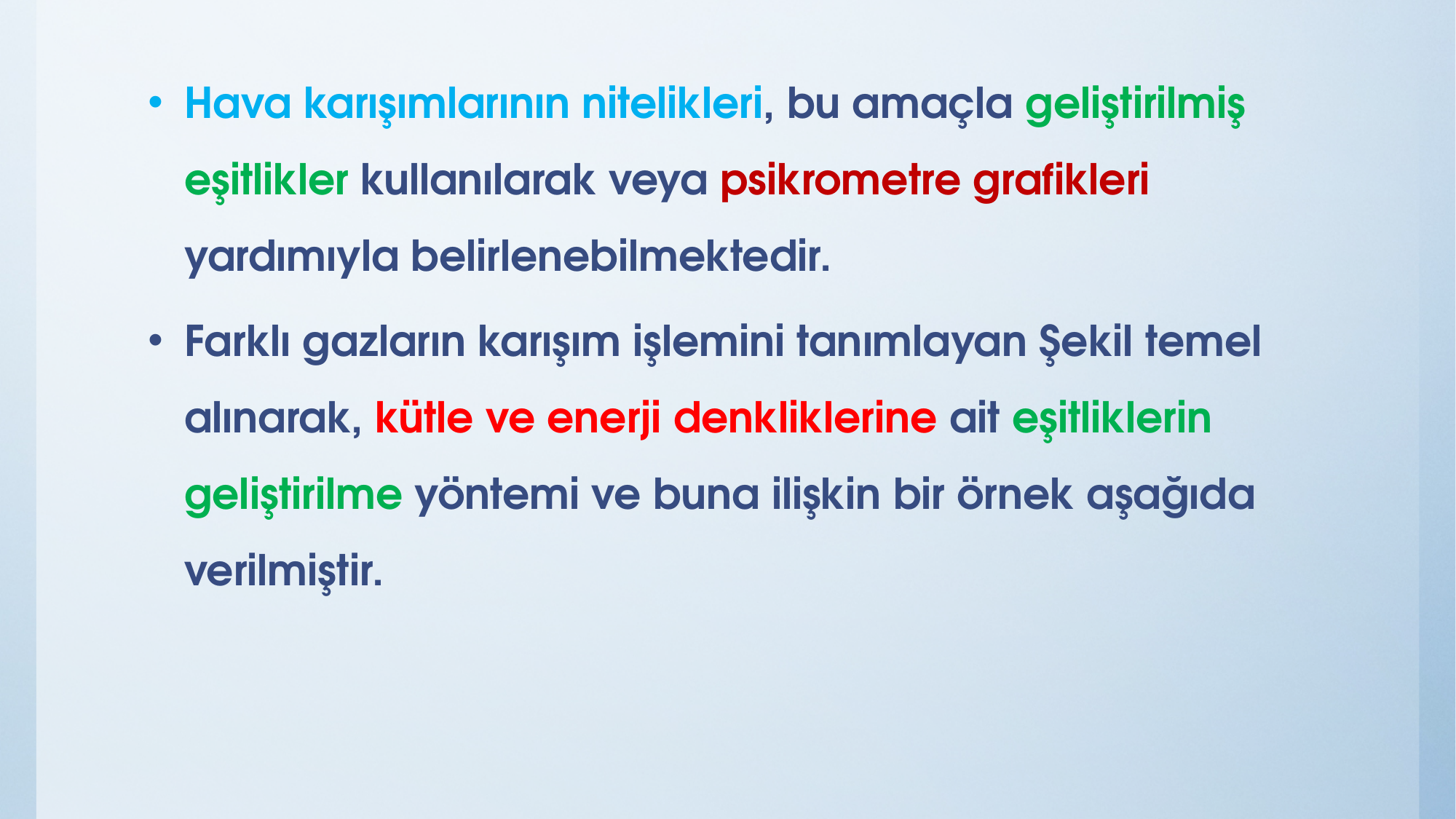

Hava karışımlarının nitelikleri, bu amaçla geliştirilmiş eşitlikler kullanılarak veya psikrometre grafikleri yardımıyla belirlenebilmektedir.
Farklı gazların karışım işlemini tanımlayan Şekil temel alınarak, kütle ve enerji denkliklerine ait eşitliklerin geliştirilme yöntemi ve buna ilişkin bir örnek aşağıda verilmiştir.